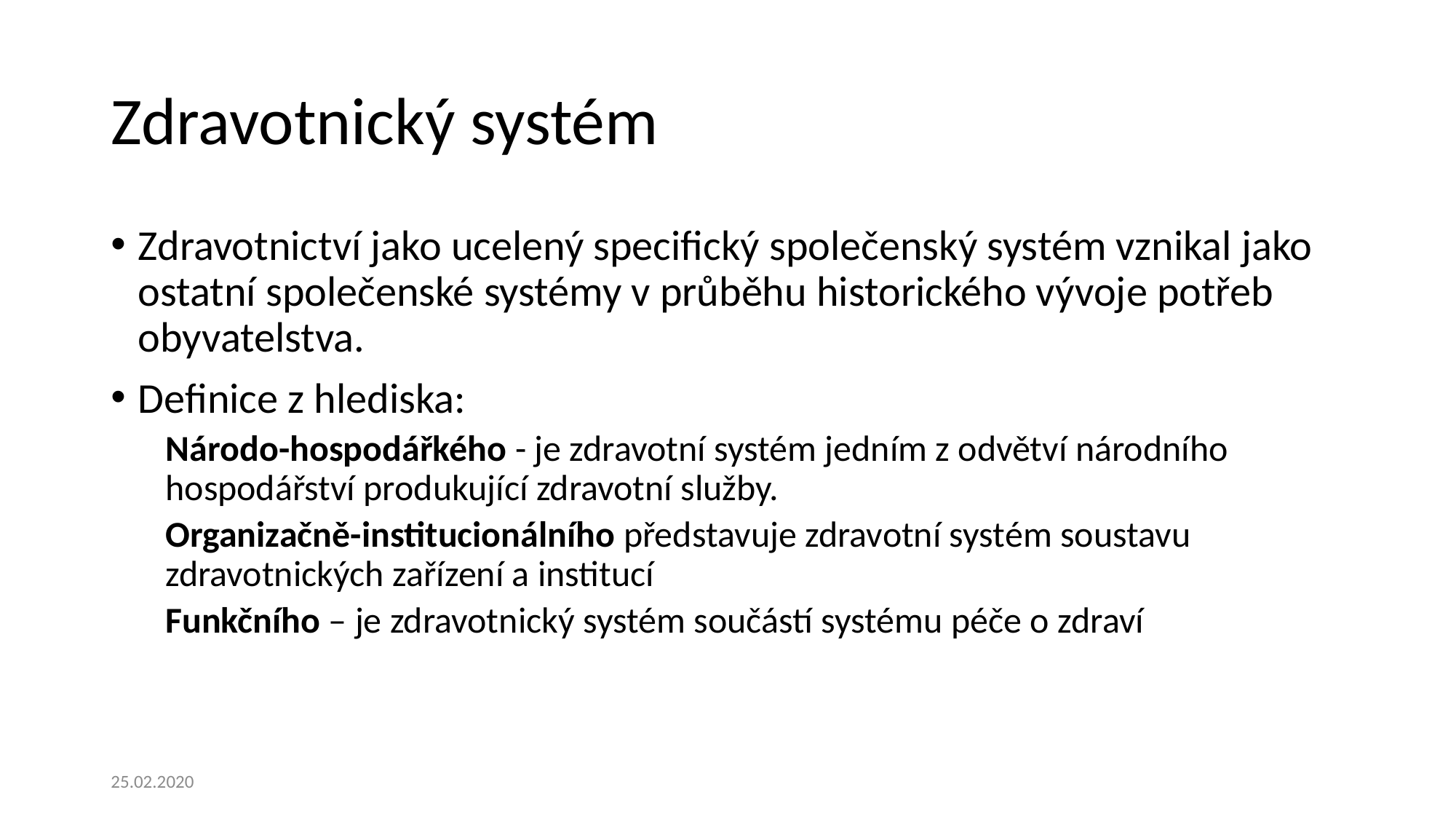

# Zdravotnický systém
Zdravotnictví jako ucelený specifický společenský systém vznikal jako ostatní společenské systémy v průběhu historického vývoje potřeb obyvatelstva.
Definice z hlediska:
Národo-hospodářkého - je zdravotní systém jedním z odvětví národního hospodářství produkující zdravotní služby.
Organizačně-institucionálního představuje zdravotní systém soustavu zdravotnických zařízení a institucí
Funkčního – je zdravotnický systém součástí systému péče o zdraví

25.02.2020